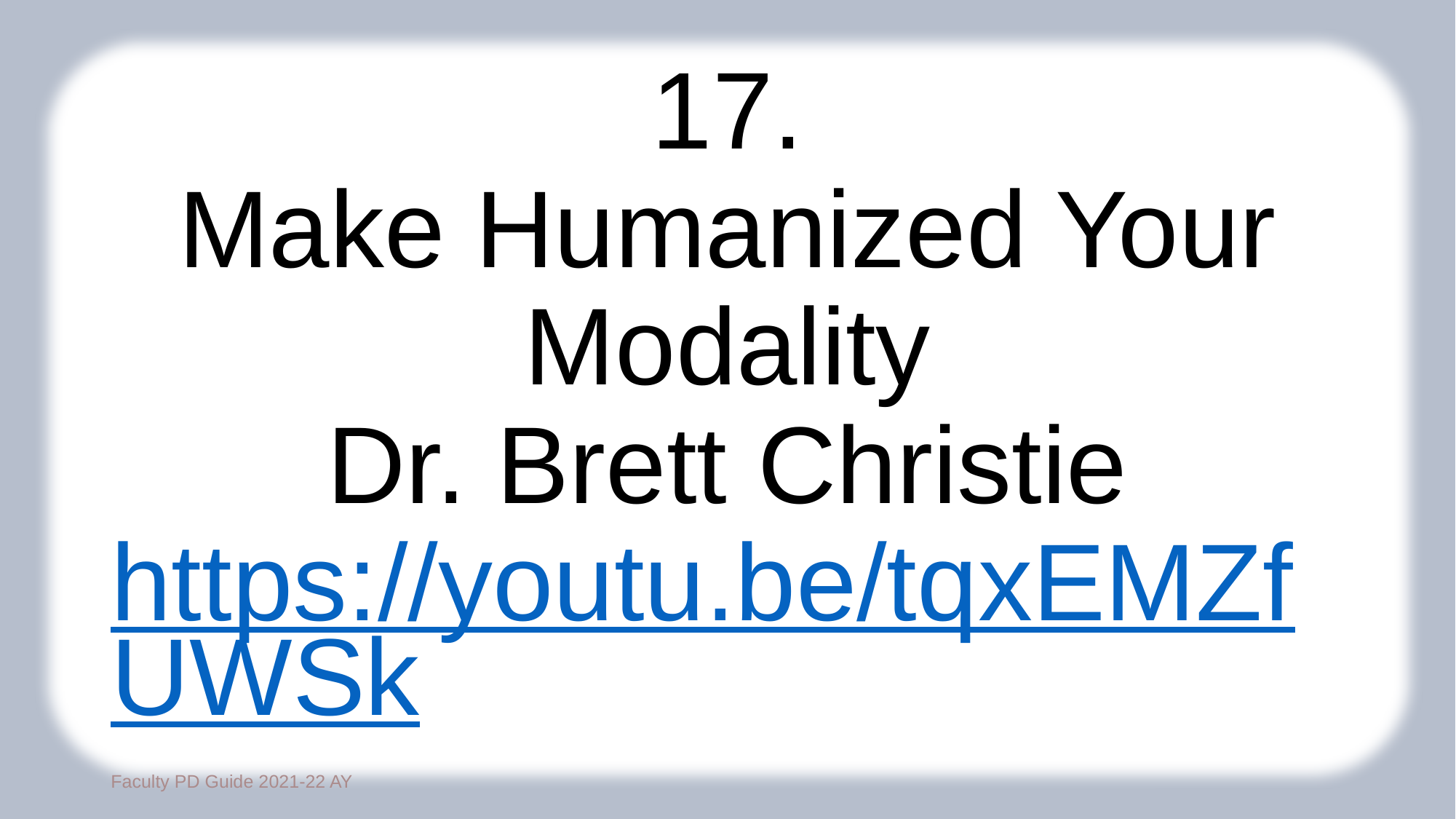

# 17. Make Humanized Your Modality Dr. Brett Christie https://youtu.be/tqxEMZfUWSk
50
Faculty PD Guide 2021-22 AY